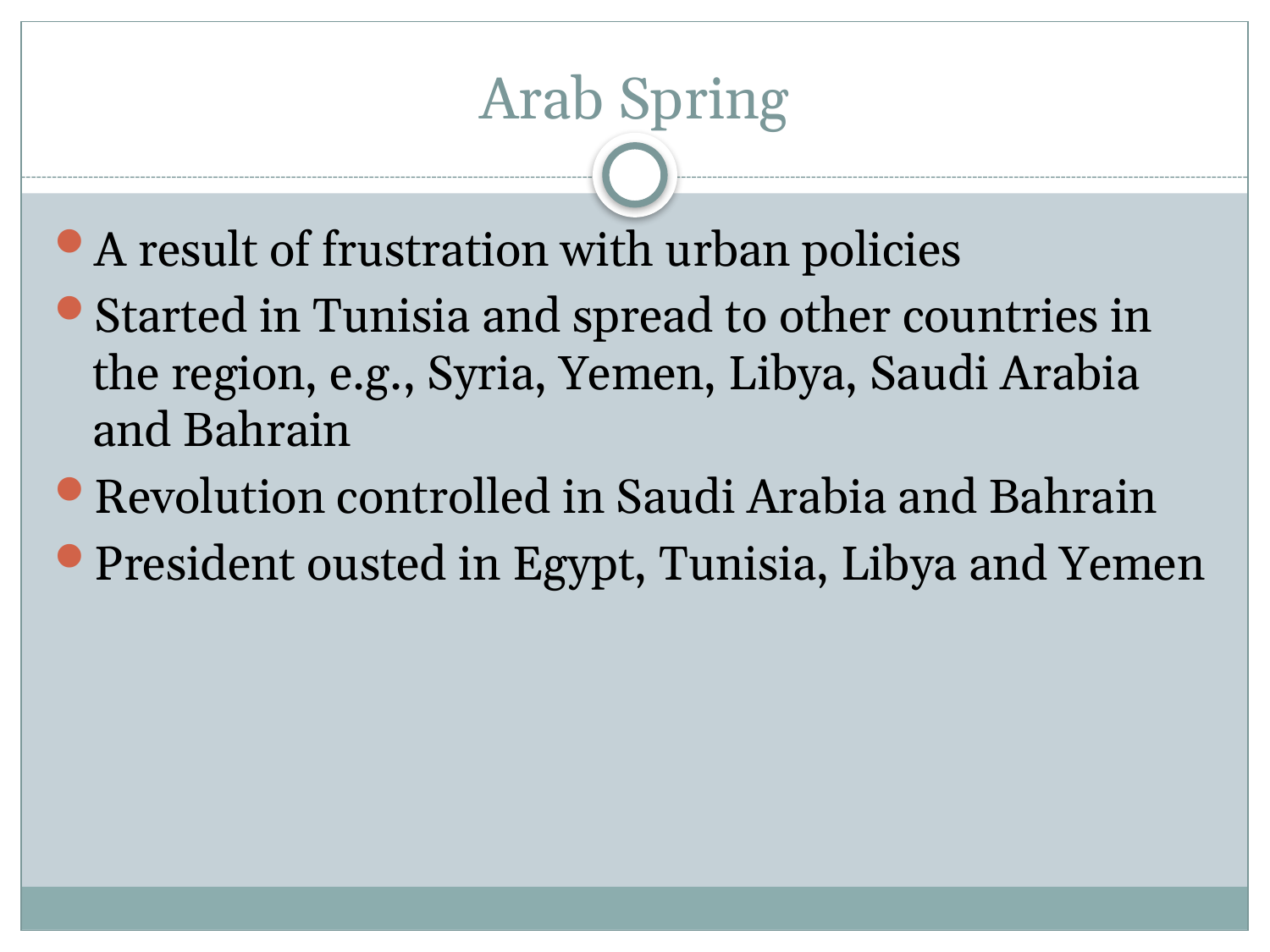

# Arab Spring
A result of frustration with urban policies
Started in Tunisia and spread to other countries in the region, e.g., Syria, Yemen, Libya, Saudi Arabia and Bahrain
Revolution controlled in Saudi Arabia and Bahrain
President ousted in Egypt, Tunisia, Libya and Yemen